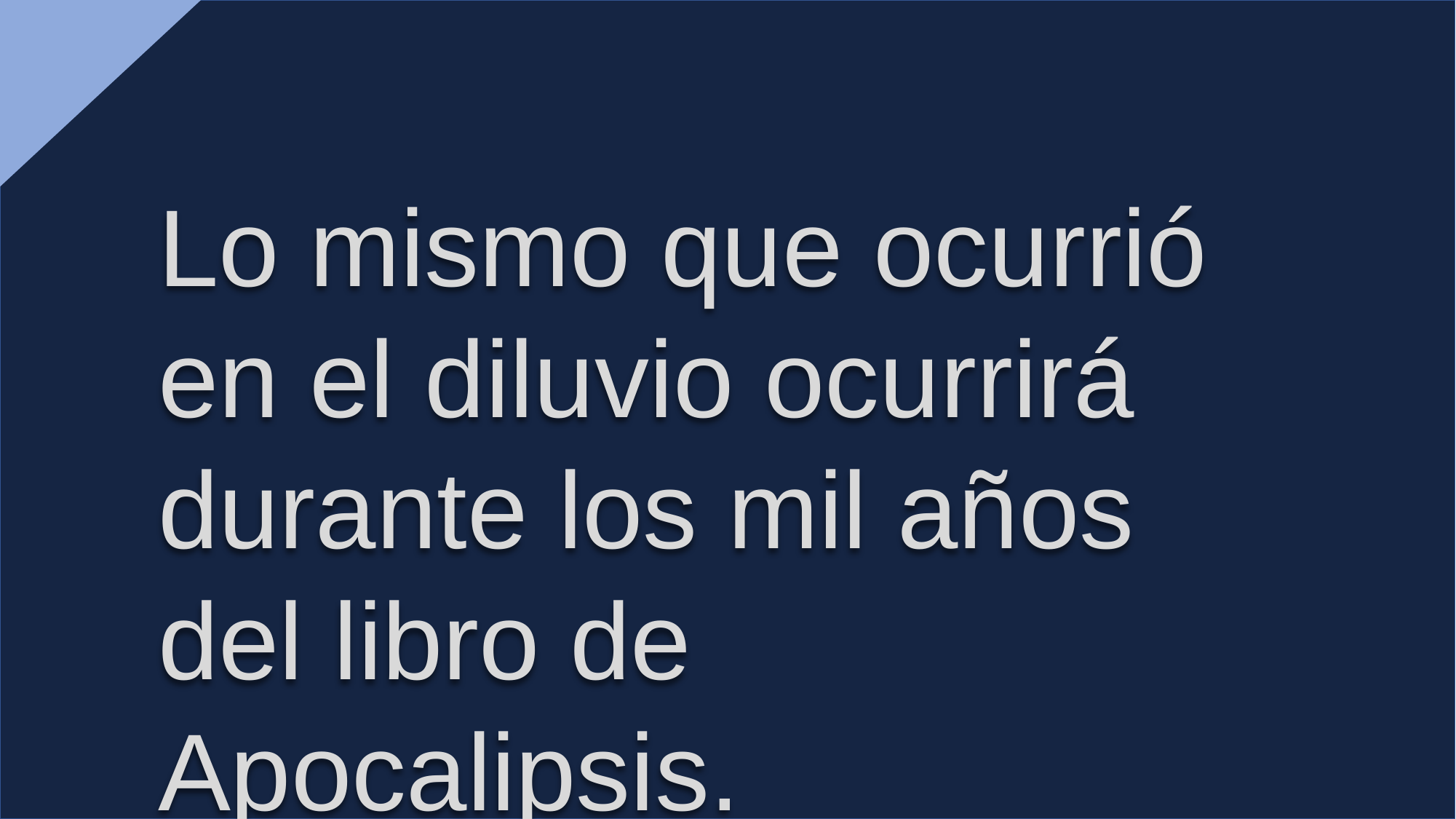

Lo mismo que ocurrió en el diluvio ocurrirá durante los mil años del libro de Apocalipsis.